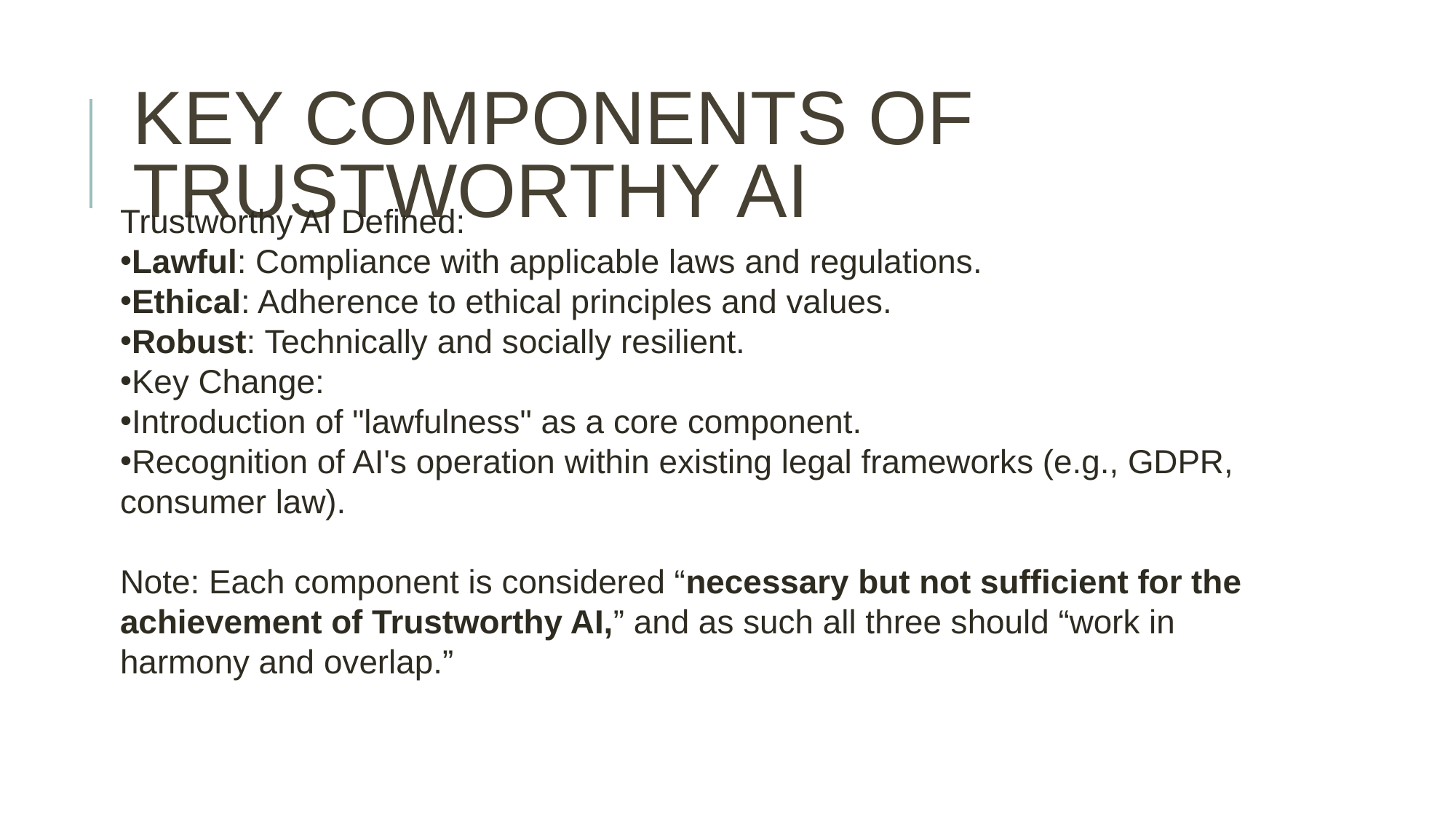

# KEY COMPONENTS OF TRUSTWORTHY AI
Trustworthy AI Defined:
Lawful: Compliance with applicable laws and regulations.
Ethical: Adherence to ethical principles and values.
Robust: Technically and socially resilient.
Key Change:
Introduction of "lawfulness" as a core component.
Recognition of AI's operation within existing legal frameworks (e.g., GDPR, consumer law).

Note: Each component is considered “necessary but not sufficient for the achievement of Trustworthy AI,” and as such all three should “work in harmony and overlap.”